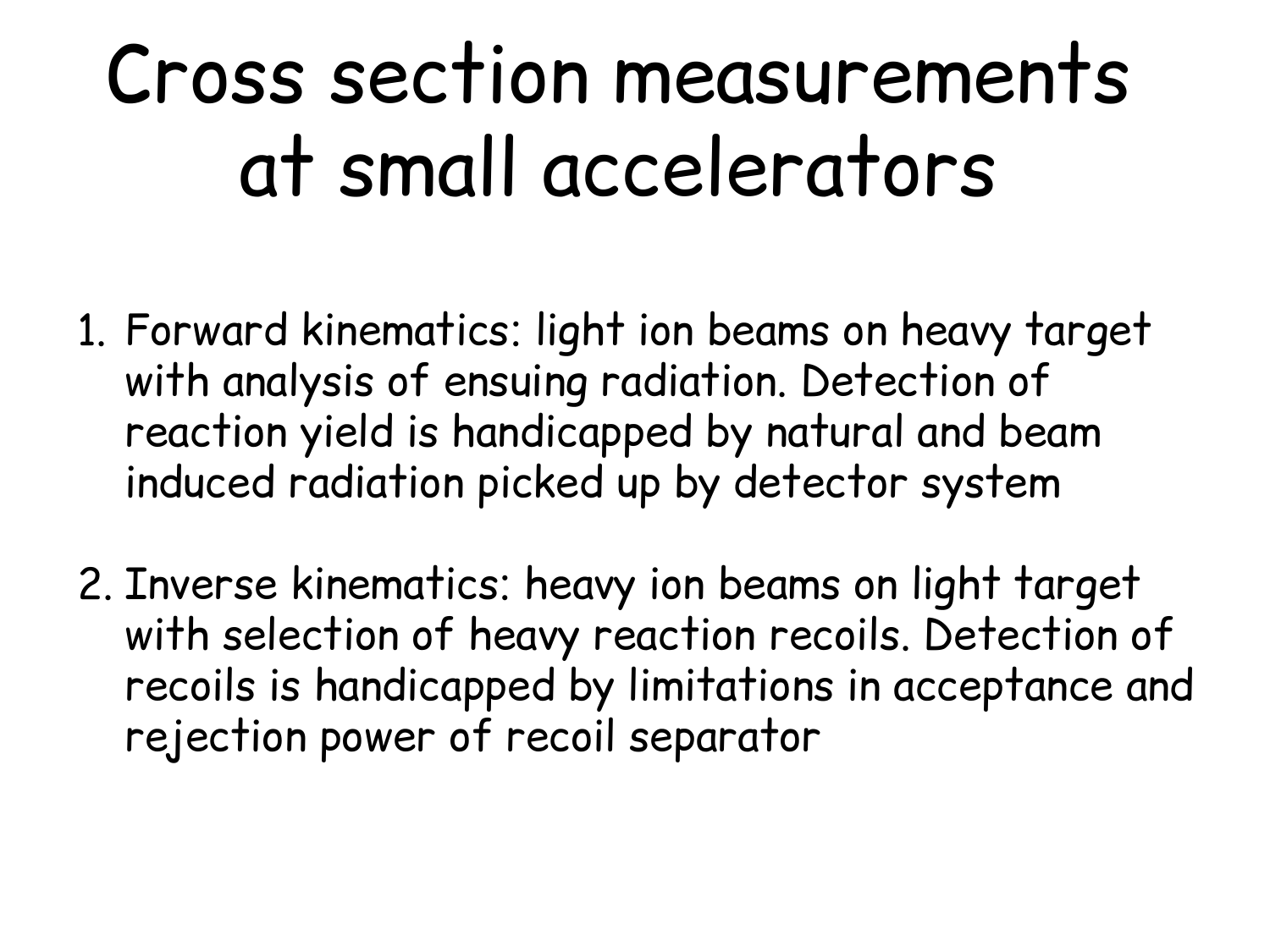

# Cross section measurements at small accelerators
Forward kinematics: light ion beams on heavy target with analysis of ensuing radiation. Detection of reaction yield is handicapped by natural and beam induced radiation picked up by detector system

Inverse kinematics: heavy ion beams on light target with selection of heavy reaction recoils. Detection of recoils is handicapped by limitations in acceptance and rejection power of recoil separator